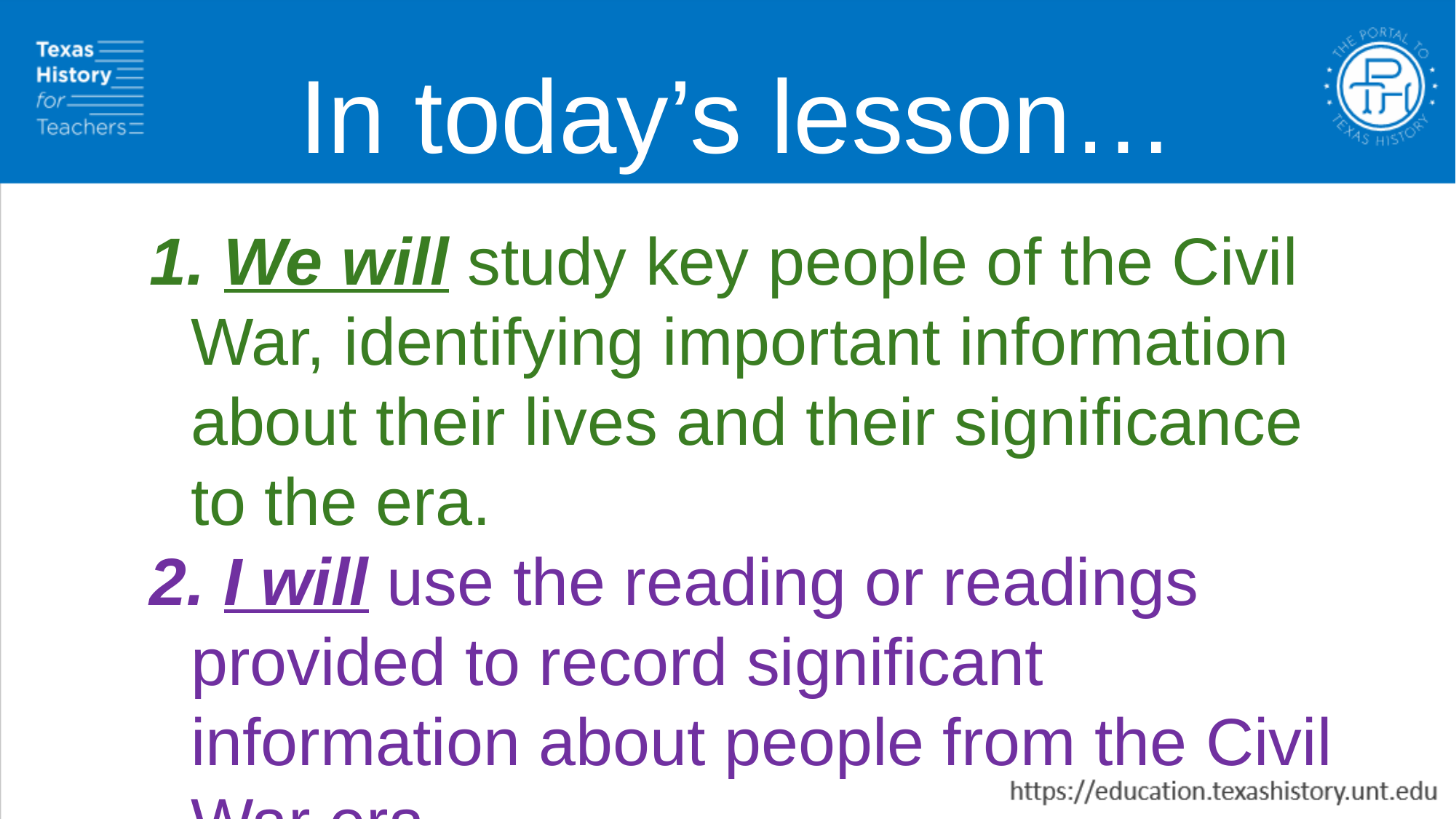

In today’s lesson…
 We will study key people of the Civil War, identifying important information about their lives and their significance to the era.
 I will use the reading or readings provided to record significant information about people from the Civil War era.